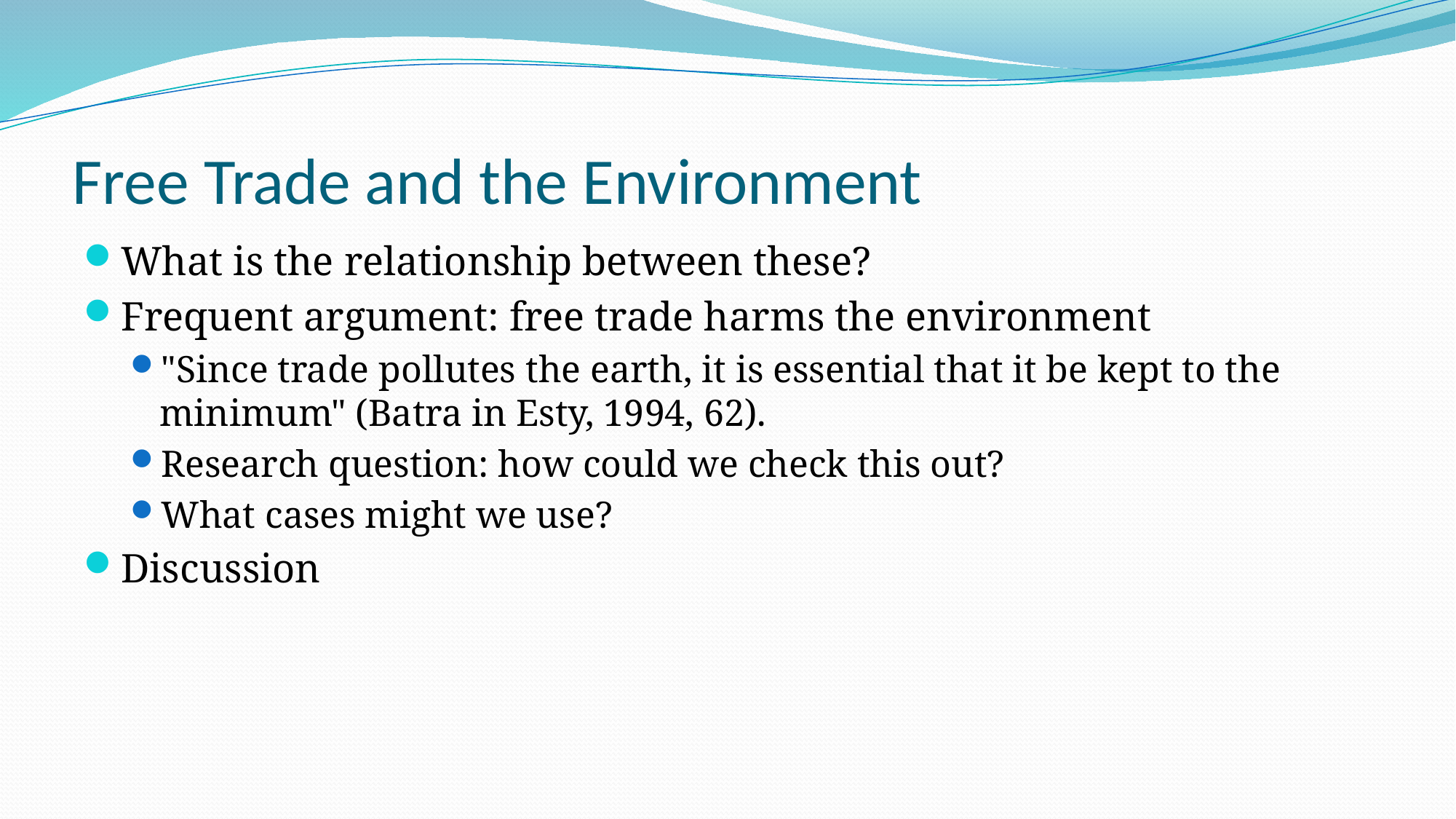

# Free Trade and the Environment
What is the relationship between these?
Frequent argument: free trade harms the environment
"Since trade pollutes the earth, it is essential that it be kept to the minimum" (Batra in Esty, 1994, 62).
Research question: how could we check this out?
What cases might we use?
Discussion